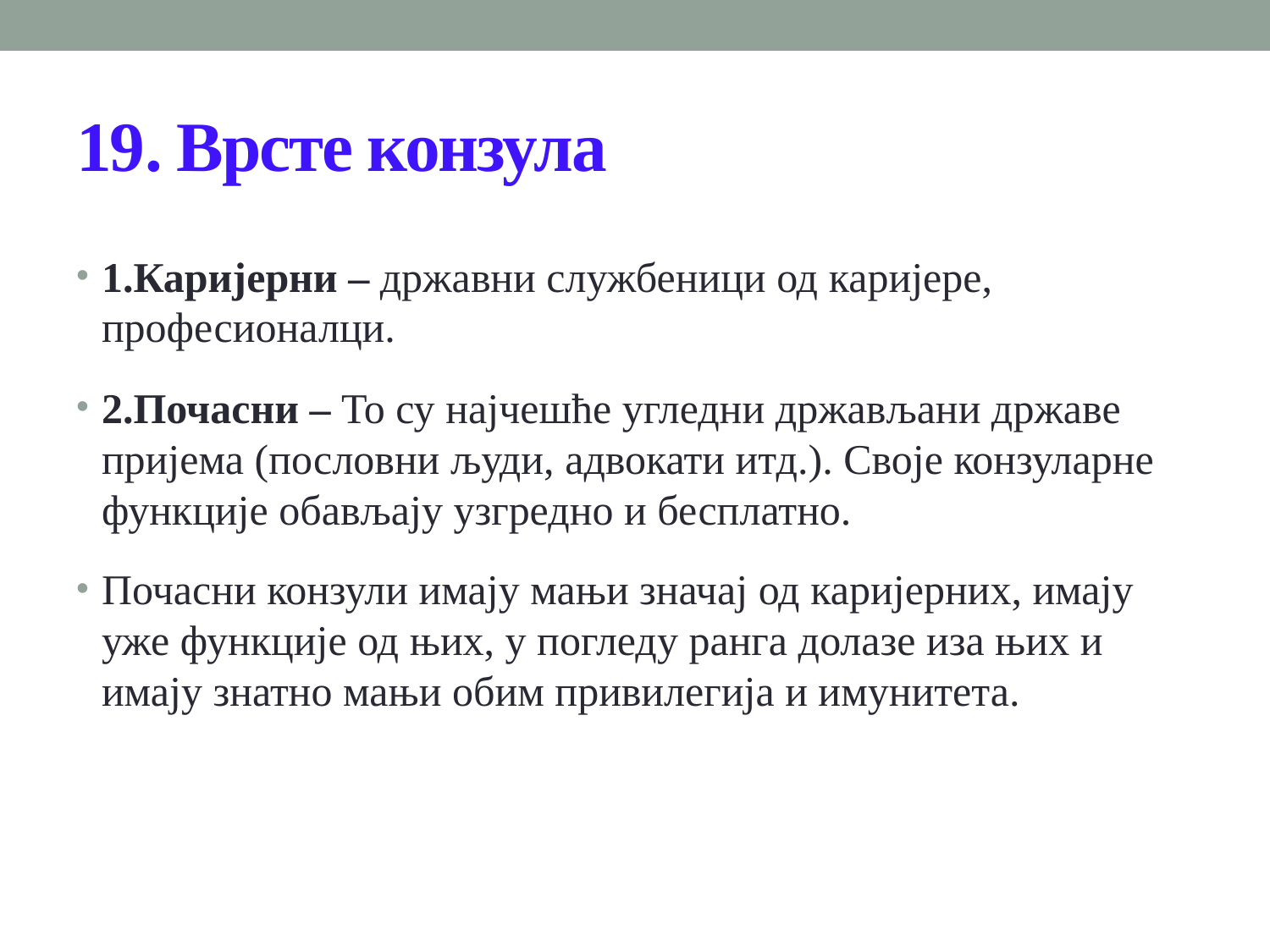

# 19. Врсте конзула
1.Каријерни – државни службеници од каријере, професионалци.
2.Почасни – То су најчешће угледни држављани државе пријема (пословни људи, адвокати итд.). Своје конзуларне функције обављају узгредно и бесплатно.
Почасни конзули имају мањи значај од каријерних, имају уже функције од њих, у погледу ранга долазе иза њих и имају знатно мањи обим привилегија и имунитета.